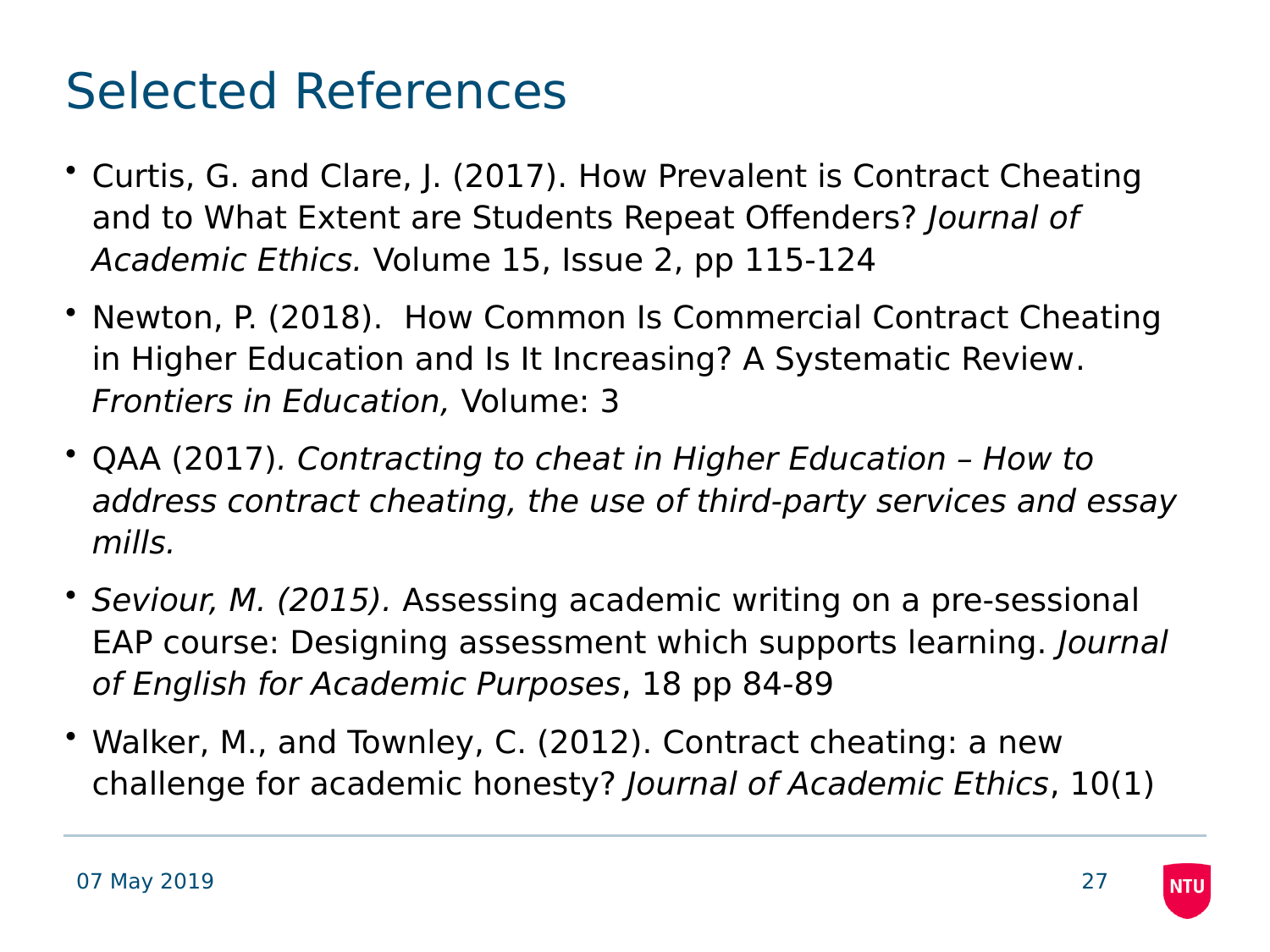

# Selected References
Curtis, G. and Clare, J. (2017). How Prevalent is Contract Cheating and to What Extent are Students Repeat Offenders? Journal of Academic Ethics. Volume 15, Issue 2, pp 115-124
Newton, P. (2018).  How Common Is Commercial Contract Cheating in Higher Education and Is It Increasing? A Systematic Review. Frontiers in Education, Volume: 3
QAA (2017). Contracting to cheat in Higher Education – How to address contract cheating, the use of third-party services and essay mills.
Seviour, M. (2015). Assessing academic writing on a pre-sessional EAP course: Designing assessment which supports learning. Journal of English for Academic Purposes, 18 pp 84-89
Walker, M., and Townley, C. (2012). Contract cheating: a new challenge for academic honesty? Journal of Academic Ethics, 10(1)

07 May 2019
27